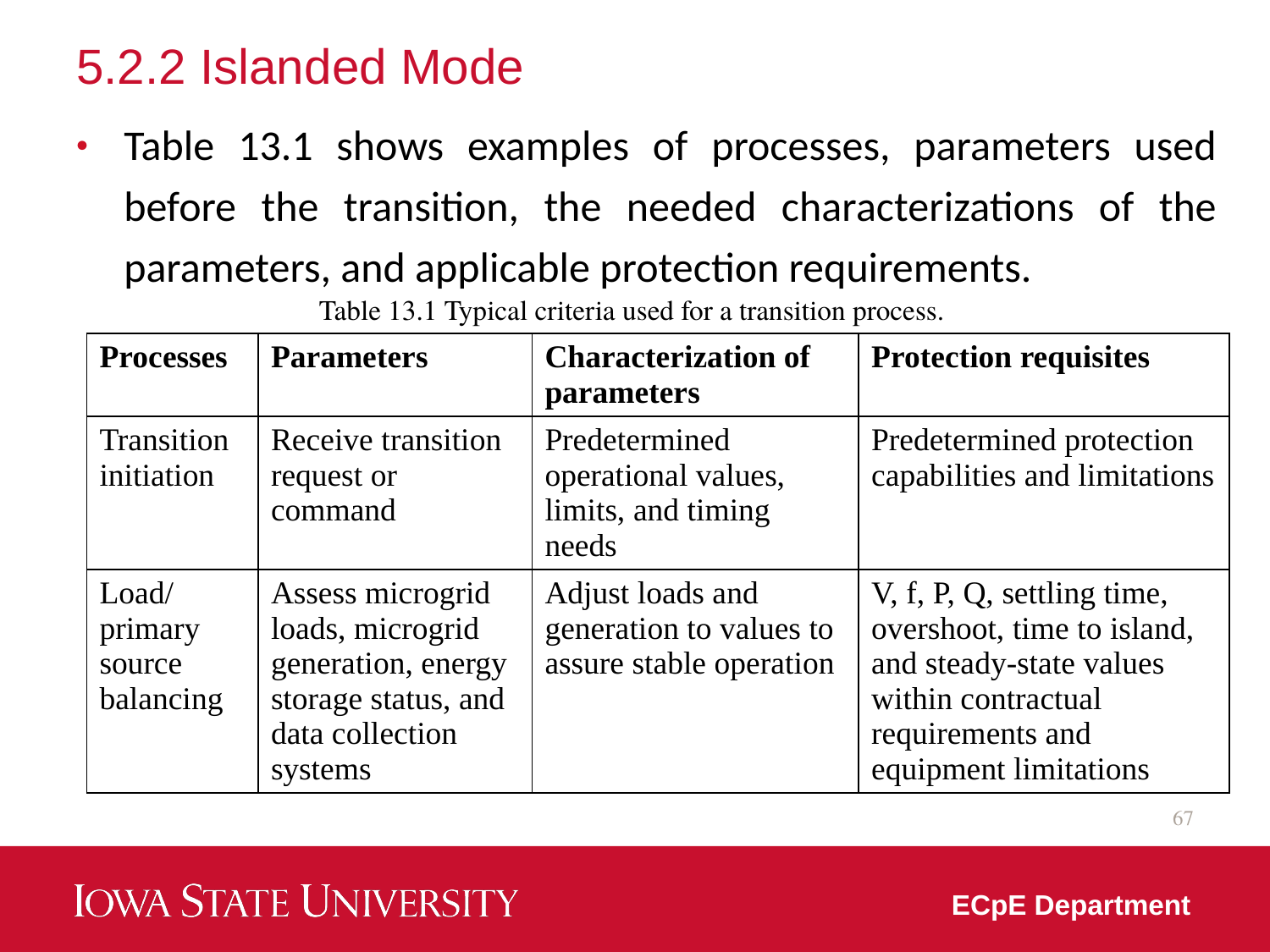

# 5.2.2 Islanded Mode
Table 13.1 shows examples of processes, parameters used before the transition, the needed characterizations of the parameters, and applicable protection requirements.
Table 13.1 Typical criteria used for a transition process.
| Processes | Parameters | Characterization of parameters | Protection requisites |
| --- | --- | --- | --- |
| Transition initiation | Receive transition request or command | Predetermined operational values, limits, and timing needs | Predetermined protection capabilities and limitations |
| Load/primary source balancing | Assess microgrid loads, microgrid generation, energy storage status, and data collection systems | Adjust loads and generation to values to assure stable operation | V, f, P, Q, settling time, overshoot, time to island, and steady-state values within contractual requirements and equipment limitations |
67
ECpE Department